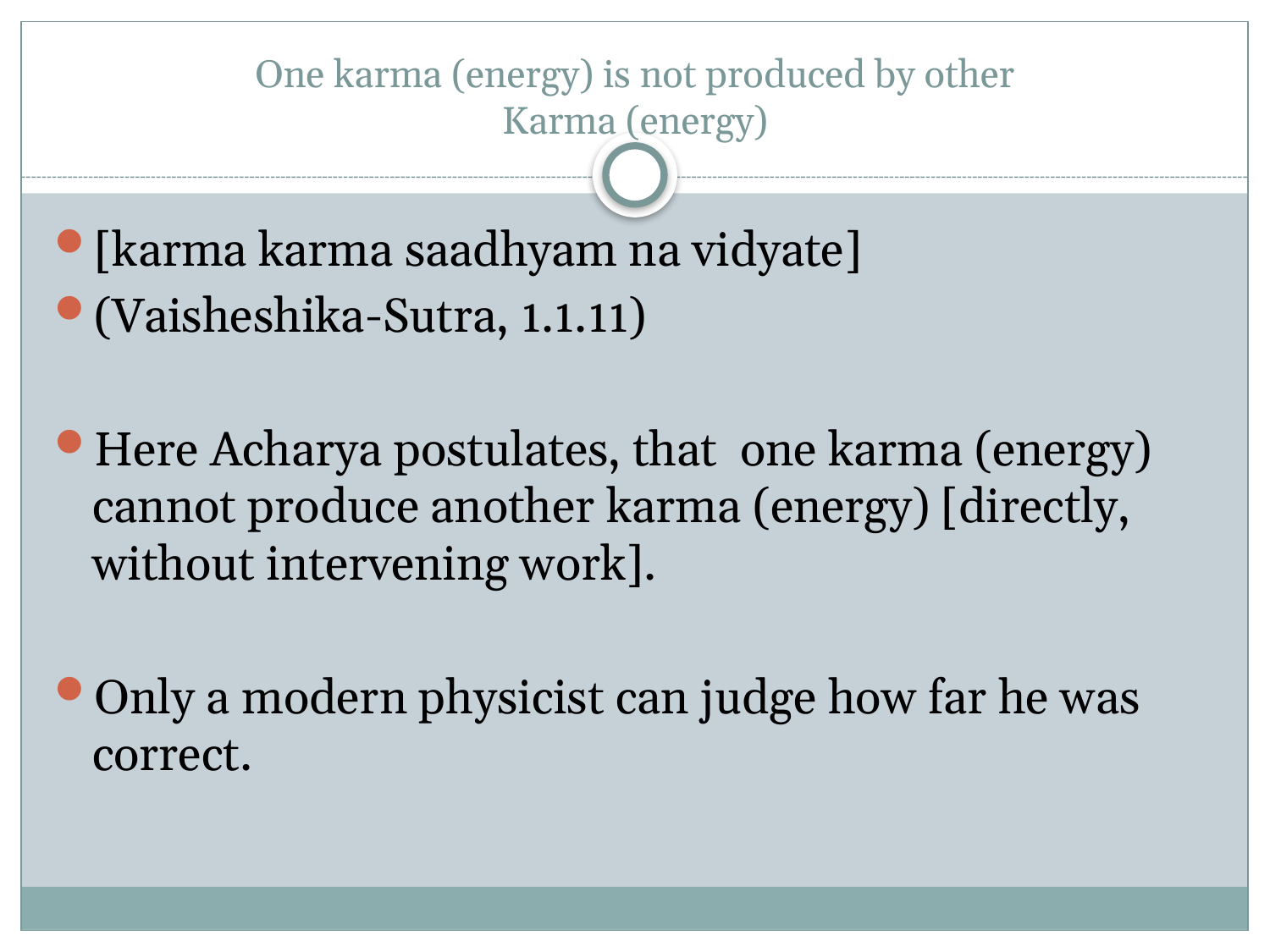

# One karma (energy) is not produced by other Karma (energy)
[karma karma saadhyam na vidyate]
(Vaisheshika-Sutra, 1.1.11)

Here Acharya postulates, that  one karma (energy) cannot produce another karma (energy) [directly, without intervening work].

Only a modern physicist can judge how far he was correct.